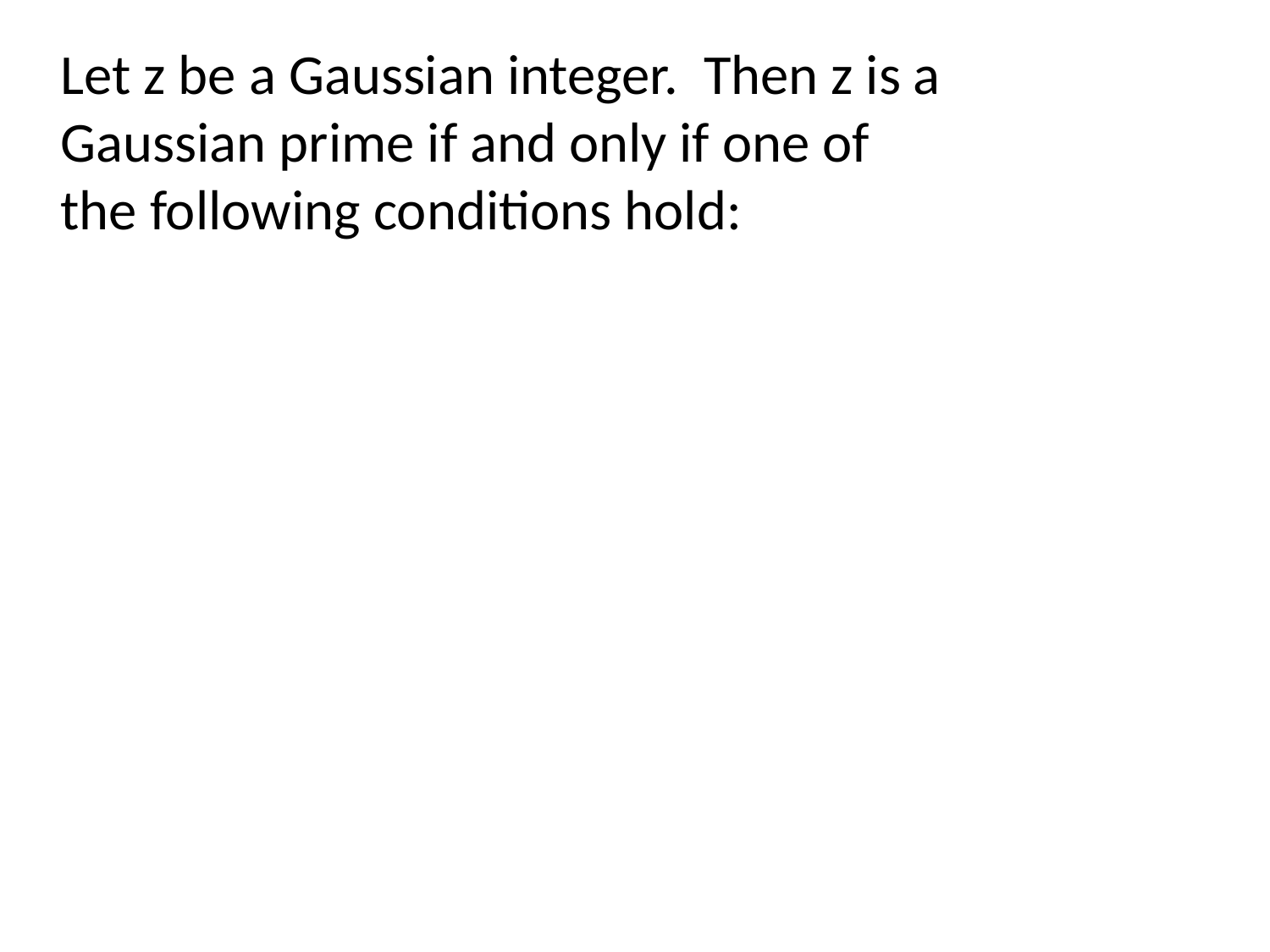

Let z be a Gaussian integer.  Then z is a
Gaussian prime if and only if one of
the following conditions hold: